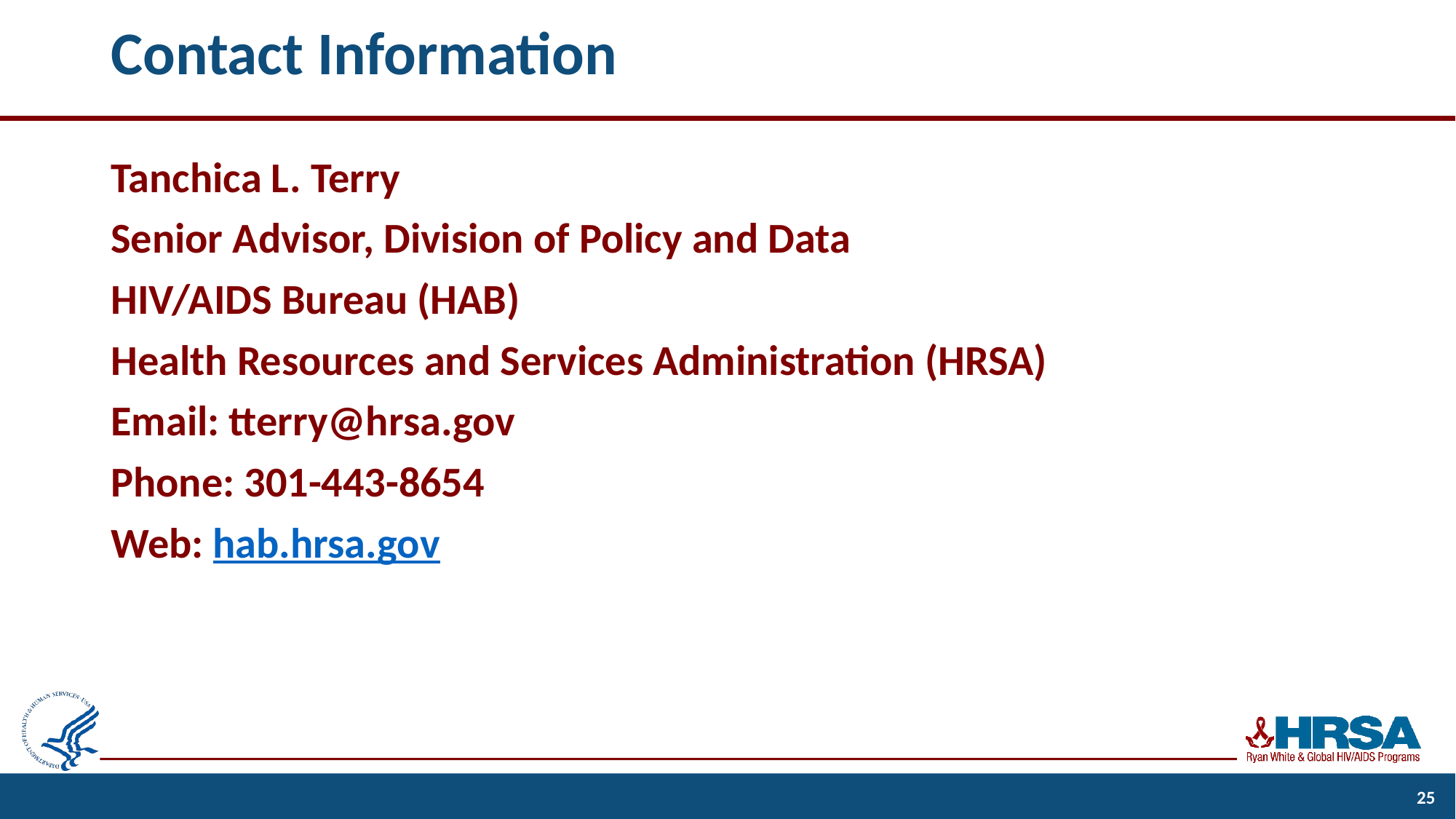

# Contact Information
Tanchica L. Terry
Senior Advisor, Division of Policy and Data
HIV/AIDS Bureau (HAB)
Health Resources and Services Administration (HRSA)
Email: tterry@hrsa.gov
Phone: 301-443-8654
Web: hab.hrsa.gov

25